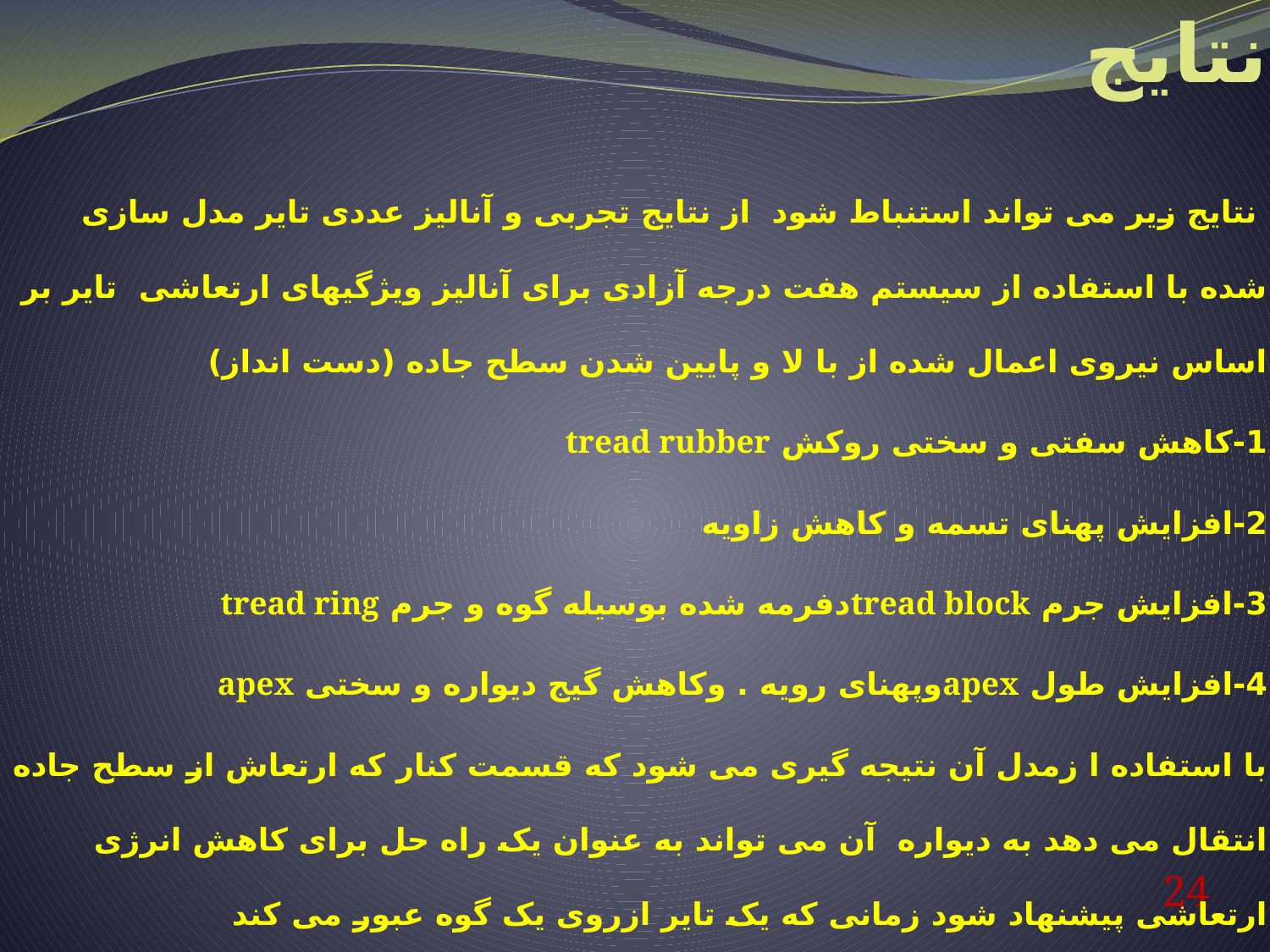

# نتایج
 نتایج زیر می تواند استنباط شود  از نتایج تجربی و آنالیز عددی تایر مدل سازی شده با استفاده از سیستم هفت درجه آزادی برای آنالیز ویژگیهای ارتعاشی  تایر بر اساس نیروی اعمال شده از با لا و پایین شدن سطح جاده (دست انداز)
1-کاهش سفتی و سختی روکش tread rubber
2-افزایش پهنای تسمه و کاهش زاویه
3-افزایش جرم tread blockدفرمه شده بوسیله گوه و جرم tread ring
4-افزایش طول apexوپهنای رویه . وکاهش گیج دیواره و سختی apex
با استفاده ا زمدل آن نتیجه گیری می شود که قسمت کنار که ارتعاش از سطح جاده انتقال می دهد به دیواره  آن می تواند به عنوان یک راه حل برای کاهش انرژی ارتعاشی پیشنهاد شود زمانی که یک تایر ازروی یک گوه عبور می کند
24